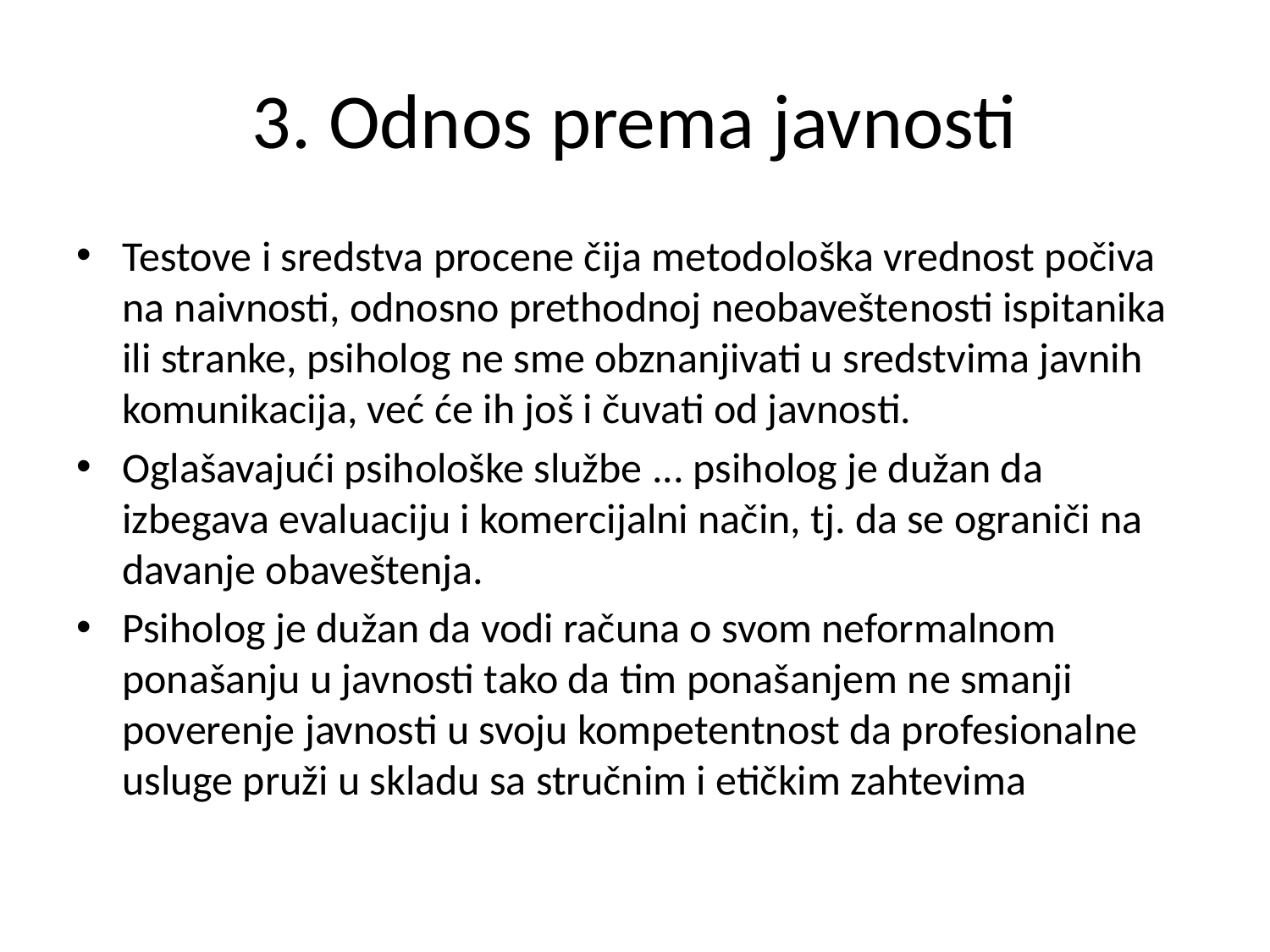

# 3. Odnos prema javnosti
Testove i sredstva procene čija metodološka vrednost počiva na naivnosti, odnosno prethodnoj neobaveštenosti ispitanika ili stranke, psiholog ne sme obznanjivati u sredstvima javnih komunikacija, već će ih još i čuvati od javnosti.
Oglašavajući psihološke službe ... psiholog je dužan da izbegava evaluaciju i komercijalni način, tj. da se ograniči na davanje obaveštenja.
Psiholog je dužan da vodi računa o svom neformalnom ponašanju u javnosti tako da tim ponašanjem ne smanji poverenje javnosti u svoju kompetentnost da profesionalne usluge pruži u skladu sa stručnim i etičkim zahtevima